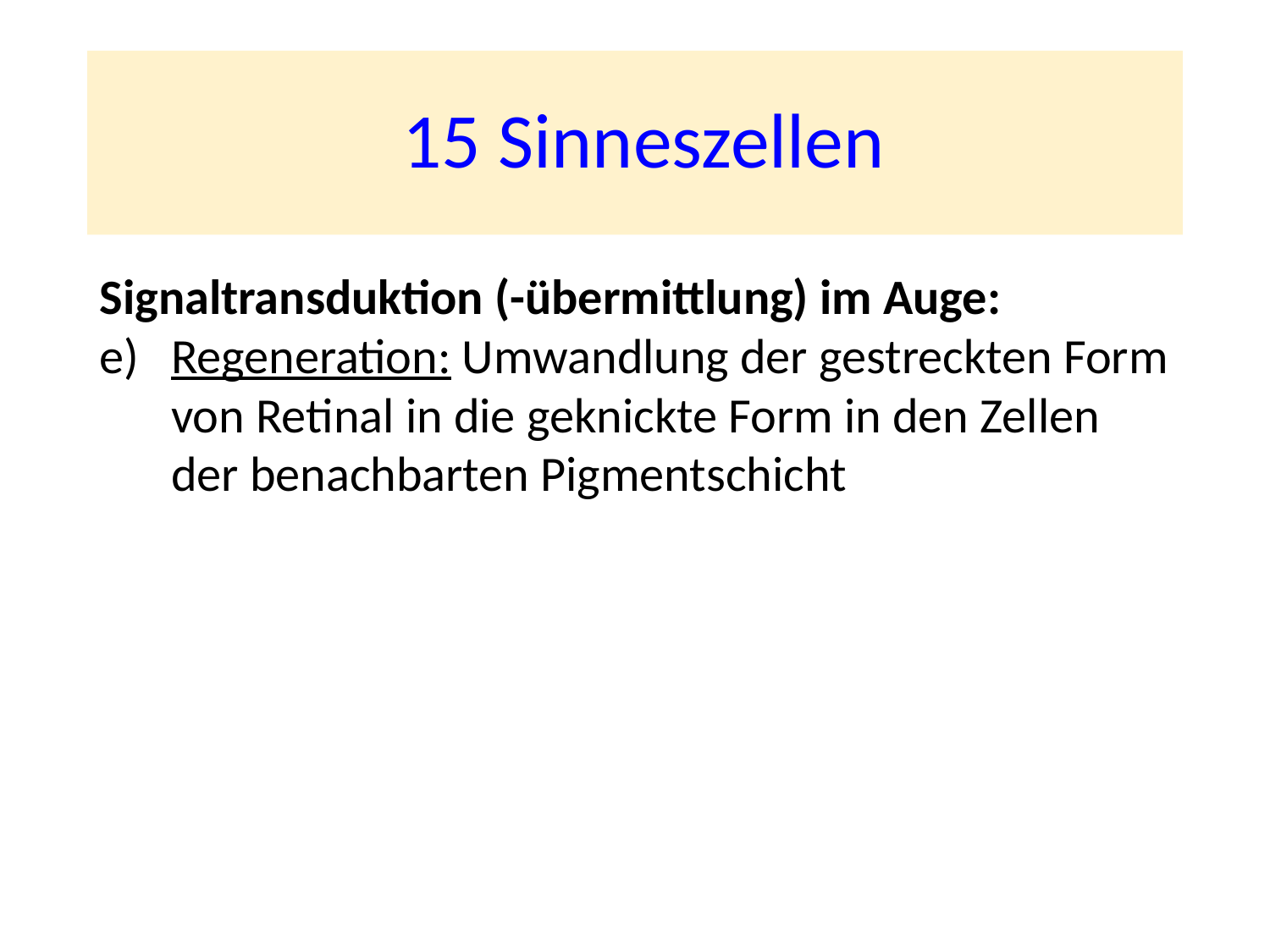

# 15 Sinneszellen
Signaltransduktion (-übermittlung) im Auge:
Regeneration: Umwandlung der gestreckten Form von Retinal in die geknickte Form in den Zellen der benachbarten Pigmentschicht